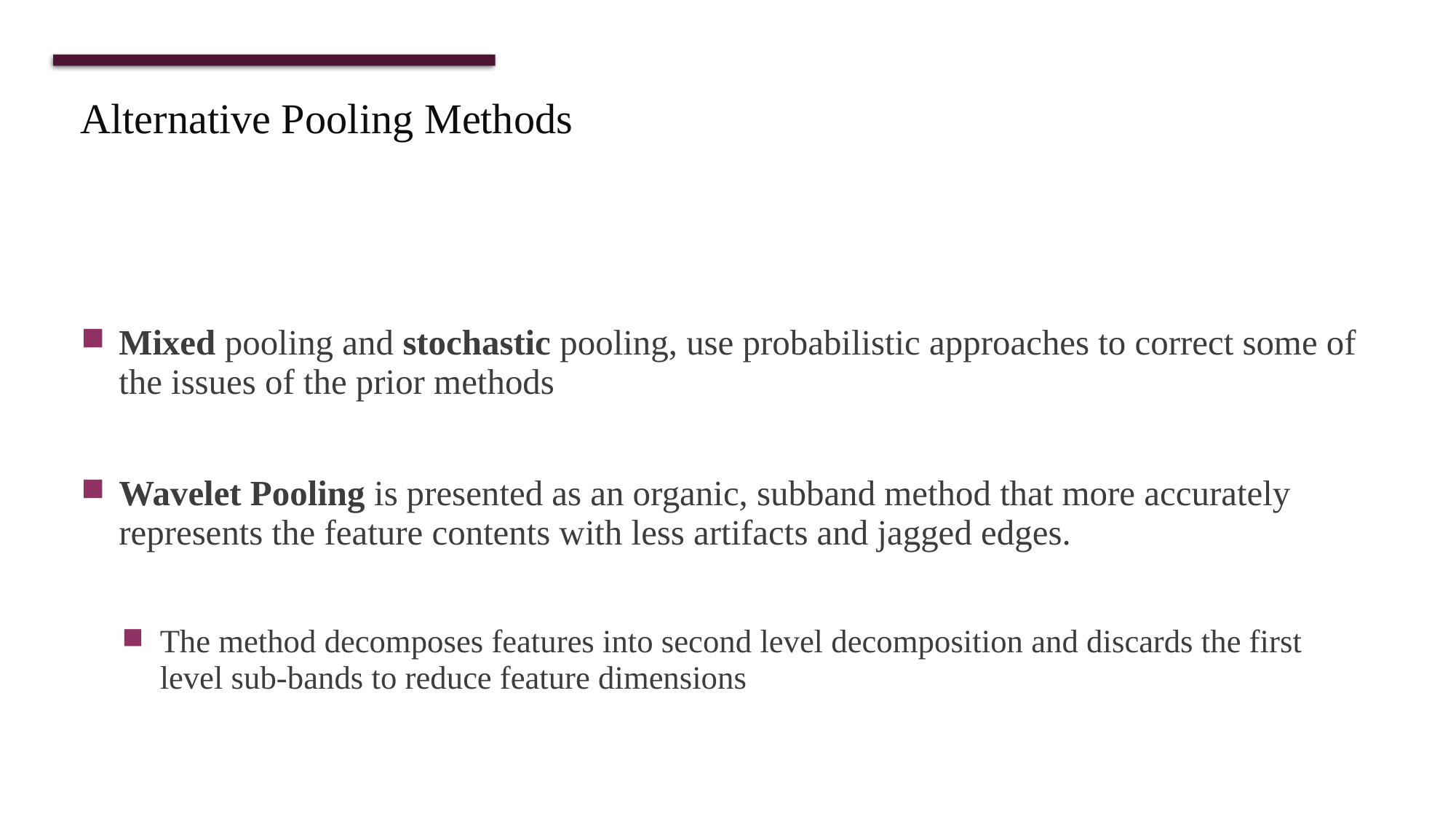

Alternative Pooling Methods

Mixed pooling and stochastic pooling, use probabilistic approaches to correct some of the issues of the prior methods

Wavelet Pooling is presented as an organic, subband method that more accurately represents the feature contents with less artifacts and jagged edges.

The method decomposes features into second level decomposition and discards the first level sub-bands to reduce feature dimensions